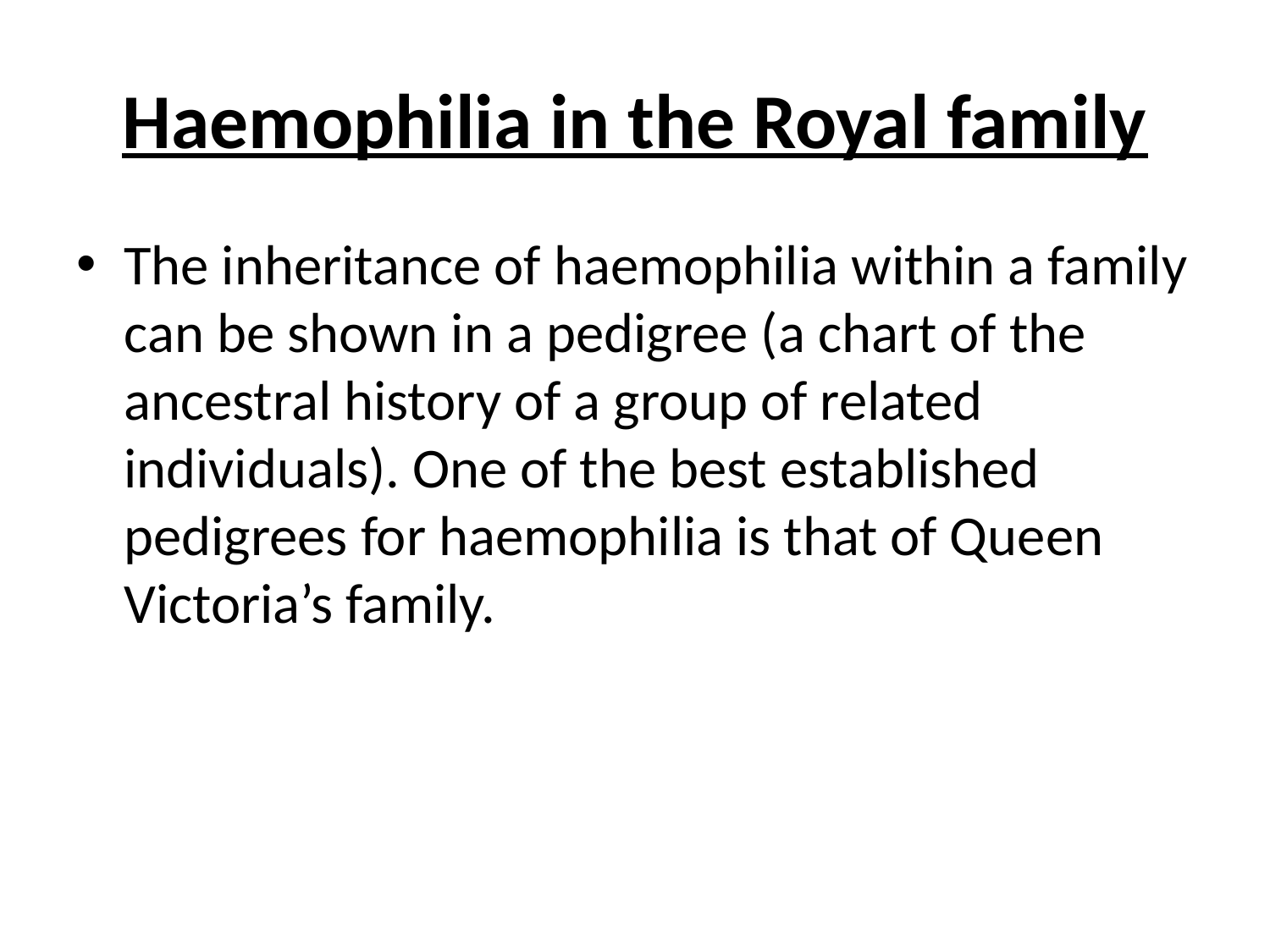

# Haemophilia in the Royal family
The inheritance of haemophilia within a family can be shown in a pedigree (a chart of the ancestral history of a group of related individuals). One of the best established pedigrees for haemophilia is that of Queen Victoria’s family.